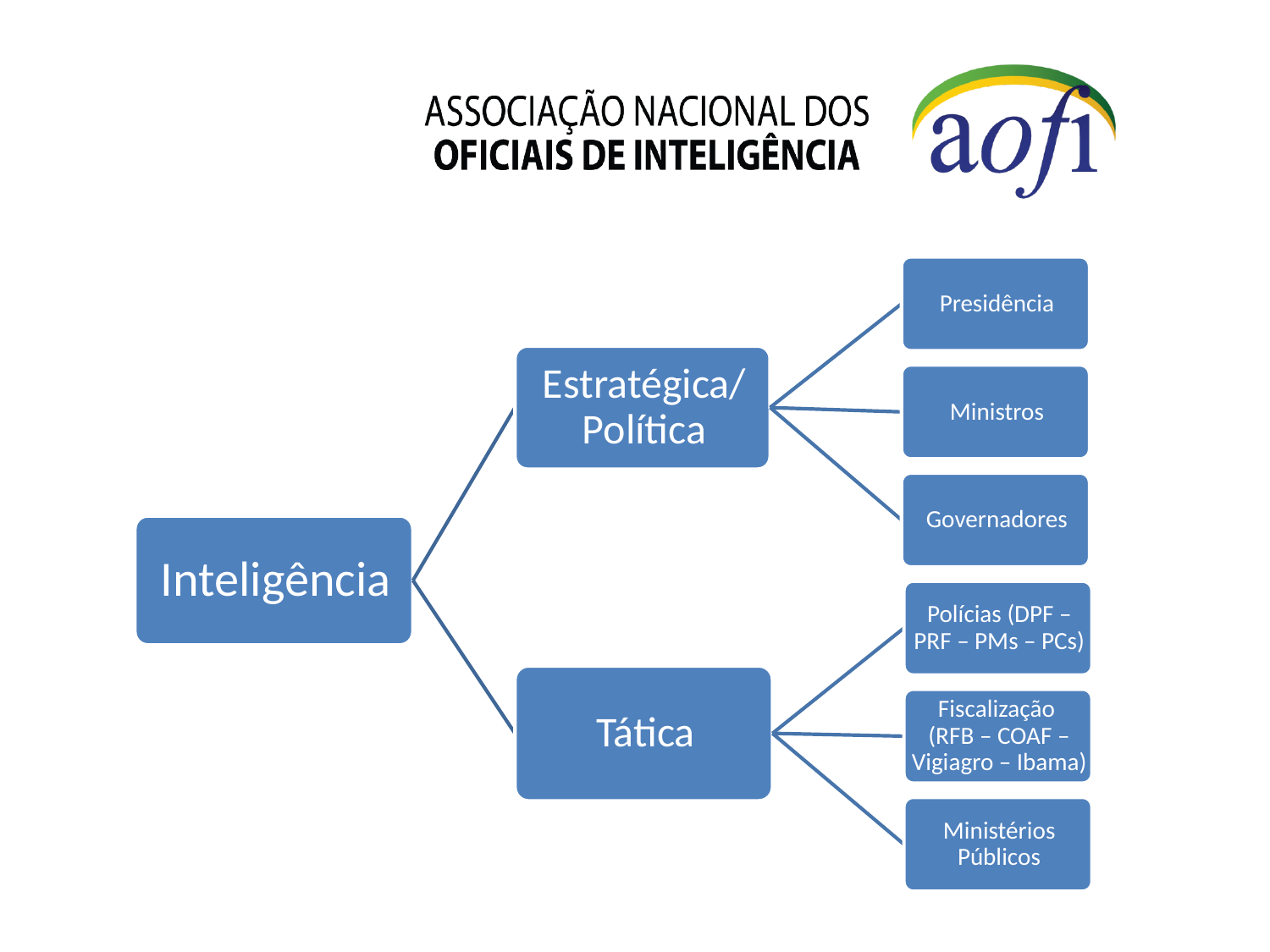

#

Inteligência

Estratégica/
Política

Presidência

Ministros

Governadores

Tática

Polícias (DPF – PRF – PMs – PCs)

Fiscalização
(RFB – COAF –Vigiagro – Ibama)

Ministérios Públicos